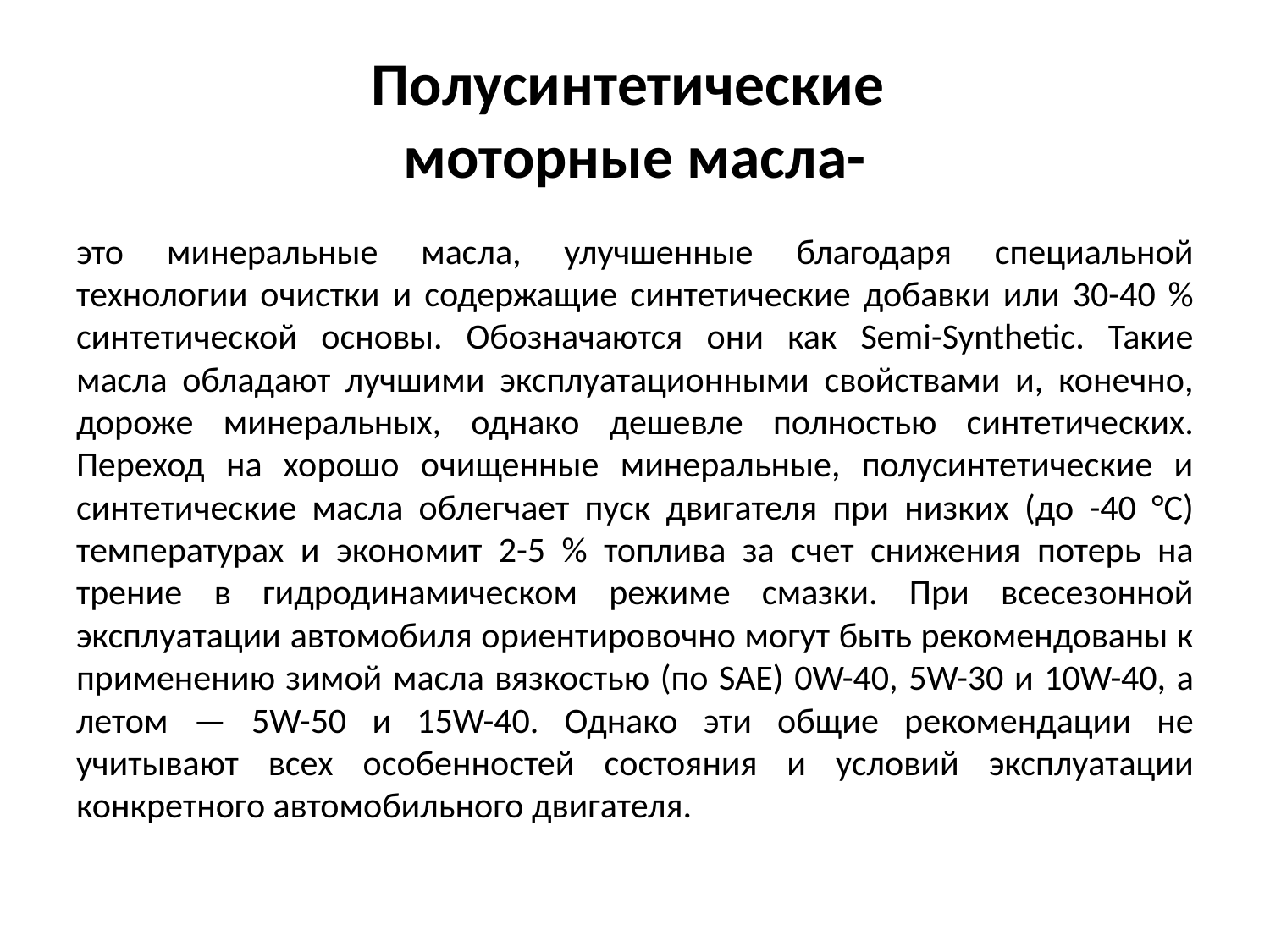

# Полусинтетические моторные масла-
это минеральные масла, улучшенные благодаря специальной технологии очистки и содержащие синтетические добавки или 30-40 % синтетической основы. Обозначаются они как Semi-Synthetic. Такие масла обладают лучшими эксплуатационными свойствами и, конечно, дороже минеральных, однако дешевле полностью синтетических. Переход на хорошо очищенные минеральные, полусинтетические и синтетические масла облегчает пуск двигателя при низких (до -40 °С) температурах и экономит 2-5 % топлива за счет снижения потерь на трение в гидродинамическом режиме смазки. При всесезонной эксплуатации автомобиля ориентировочно могут быть рекомендованы к применению зимой масла вязкостью (по SAE) 0W-40, 5W-30 и 10W-40, а летом — 5W-50 и 15W-40. Однако эти общие рекомендации не учитывают всех особенностей состояния и условий эксплуатации конкретного автомобильного двигателя.